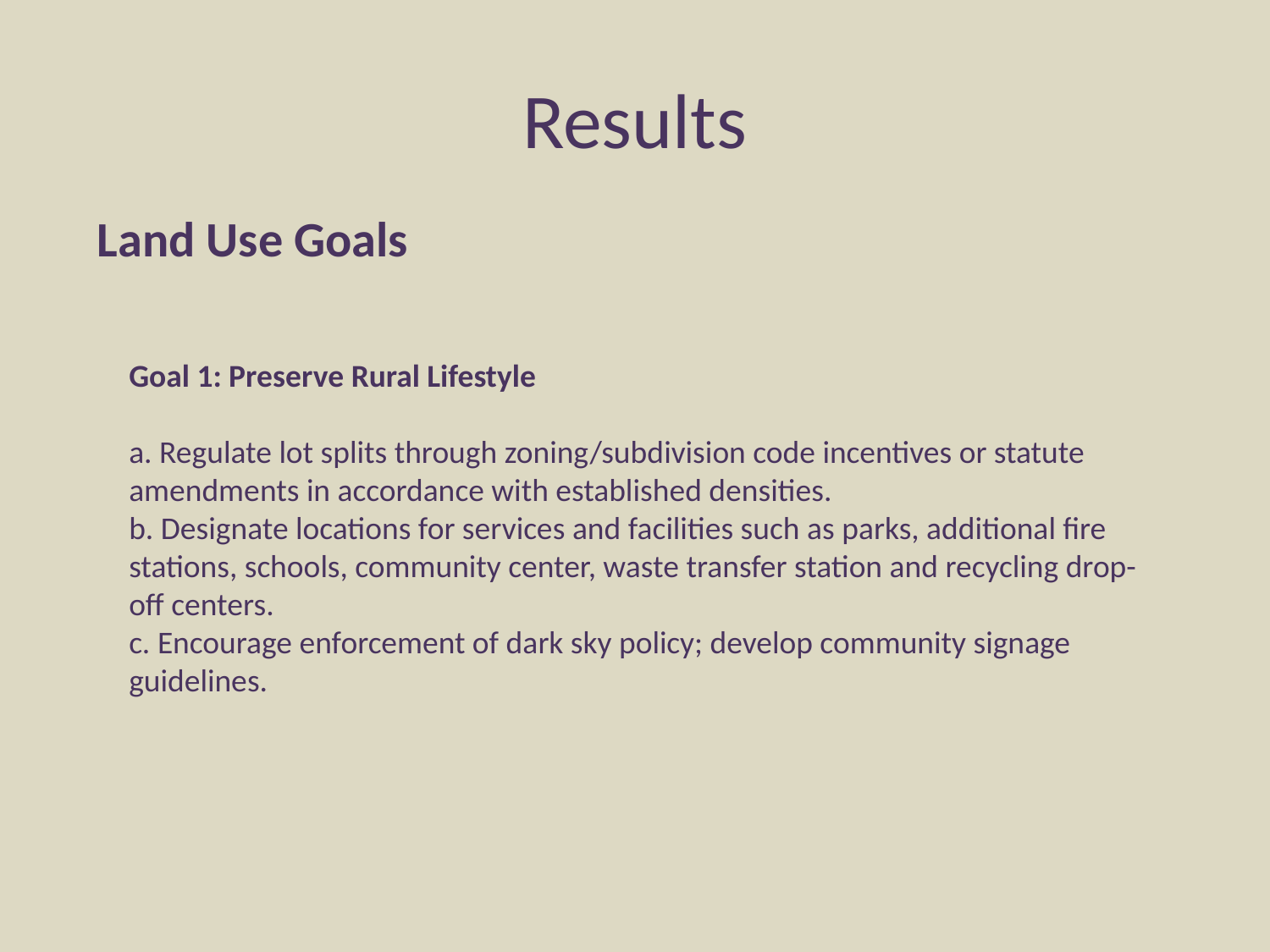

# Results
Land Use Goals

Goal 1: Preserve Rural Lifestyle
a. Regulate lot splits through zoning/subdivision code incentives or statute amendments in accordance with established densities.
b. Designate locations for services and facilities such as parks, additional fire stations, schools, community center, waste transfer station and recycling drop-off centers.
c. Encourage enforcement of dark sky policy; develop community signage guidelines.